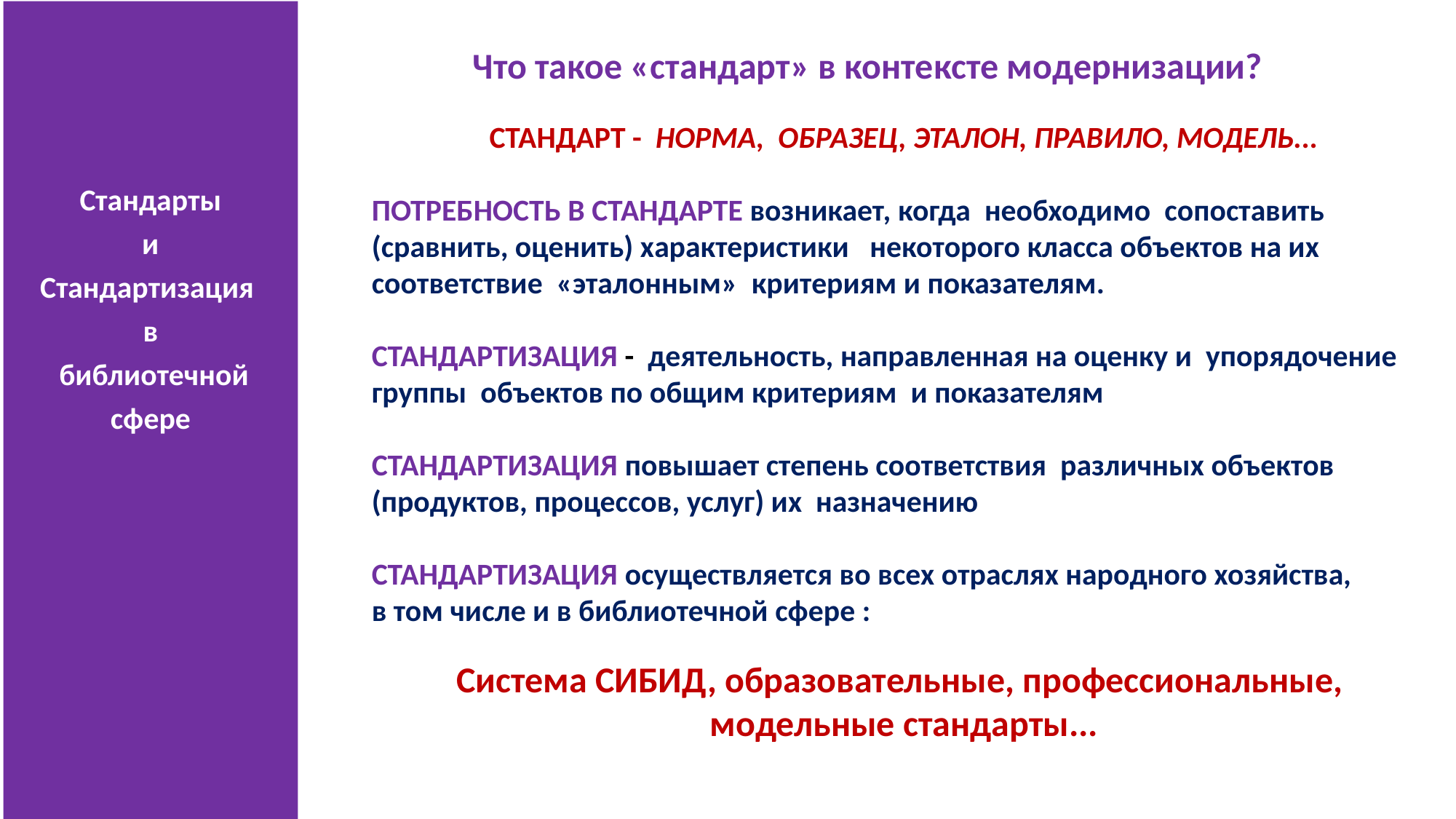

Стандарты
и
Стандартизация
в
 библиотечной сфере

 Что такое «стандарт» в контексте модернизации?

СТАНДАРТ -  НОРМА,  ОБРАЗЕЦ, ЭТАЛОН, ПРАВИЛО, МОДЕЛЬ...

ПОТРЕБНОСТЬ В СТАНДАРТЕ возникает, когда  необходимо  сопоставить (сравнить, оценить) характеристики   некоторого класса объектов на их соответствие  «эталонным»  критериям и показателям.

СТАНДАРТИЗАЦИЯ -  деятельность, направленная на оценку и  упорядочение группы  объектов по общим критериям  и показателям

СТАНДАРТИЗАЦИЯ повышает степень соответствия  различных объектов (продуктов, процессов, услуг) их  назначению

СТАНДАРТИЗАЦИЯ осуществляется во всех отраслях народного хозяйства,
в том числе и в библиотечной сфере :

Система СИБИД, образовательные, профессиональные,
модельные стандарты...